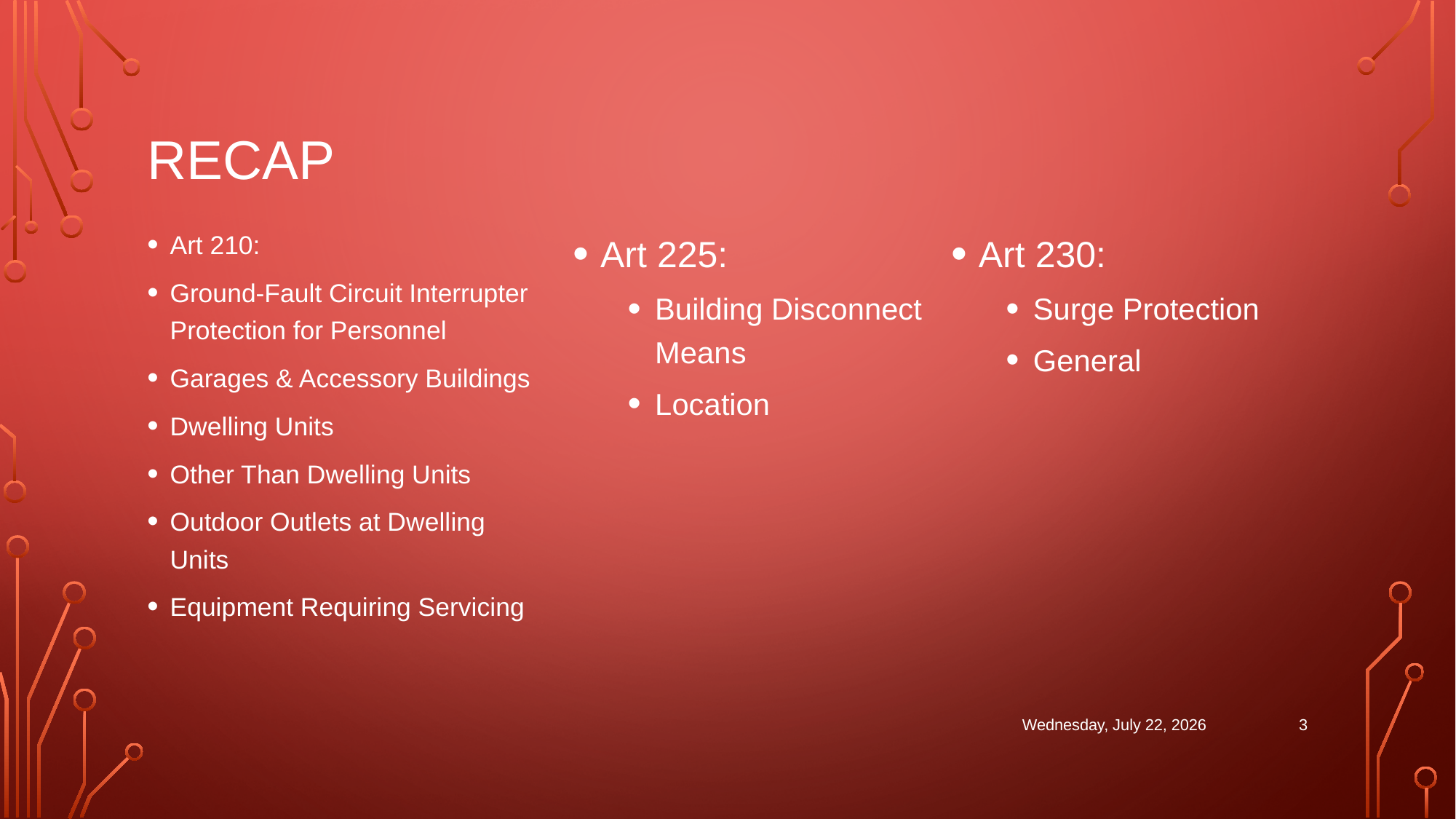

# Recap
Art 210:
Ground-Fault Circuit Interrupter Protection for Personnel
Garages & Accessory Buildings
Dwelling Units
Other Than Dwelling Units
Outdoor Outlets at Dwelling Units
Equipment Requiring Servicing

Art 225:
Building Disconnect Means
Location

Art 230:
Surge Protection
General

3
Wednesday, July 22, 2026